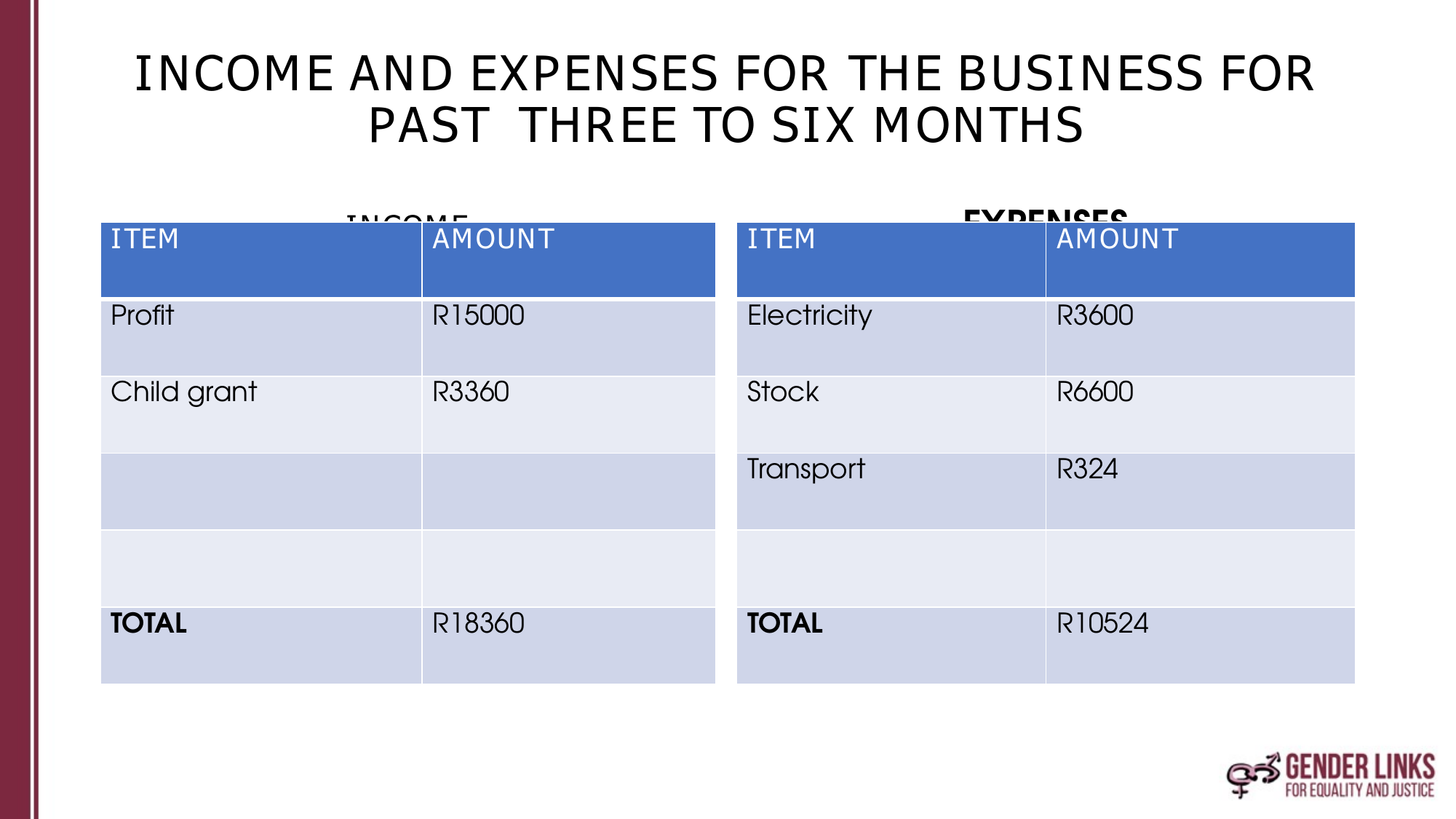

# INCOME AND EXPENSES FOR THE BUSINESS FOR PAST  THREE TO SIX MONTHS

INCOME

EXPENSES

| ITEM | AMOUNT |
| --- | --- |
| Profit | R15000 |
| Child grant | R3360 |
|  |  |
|  |  |
| TOTAL | R18360 |
| ITEM | AMOUNT |
| --- | --- |
| Electricity | R3600 |
| Stock | R6600 |
| Transport | R324 |
|  |  |
| TOTAL | R10524 |